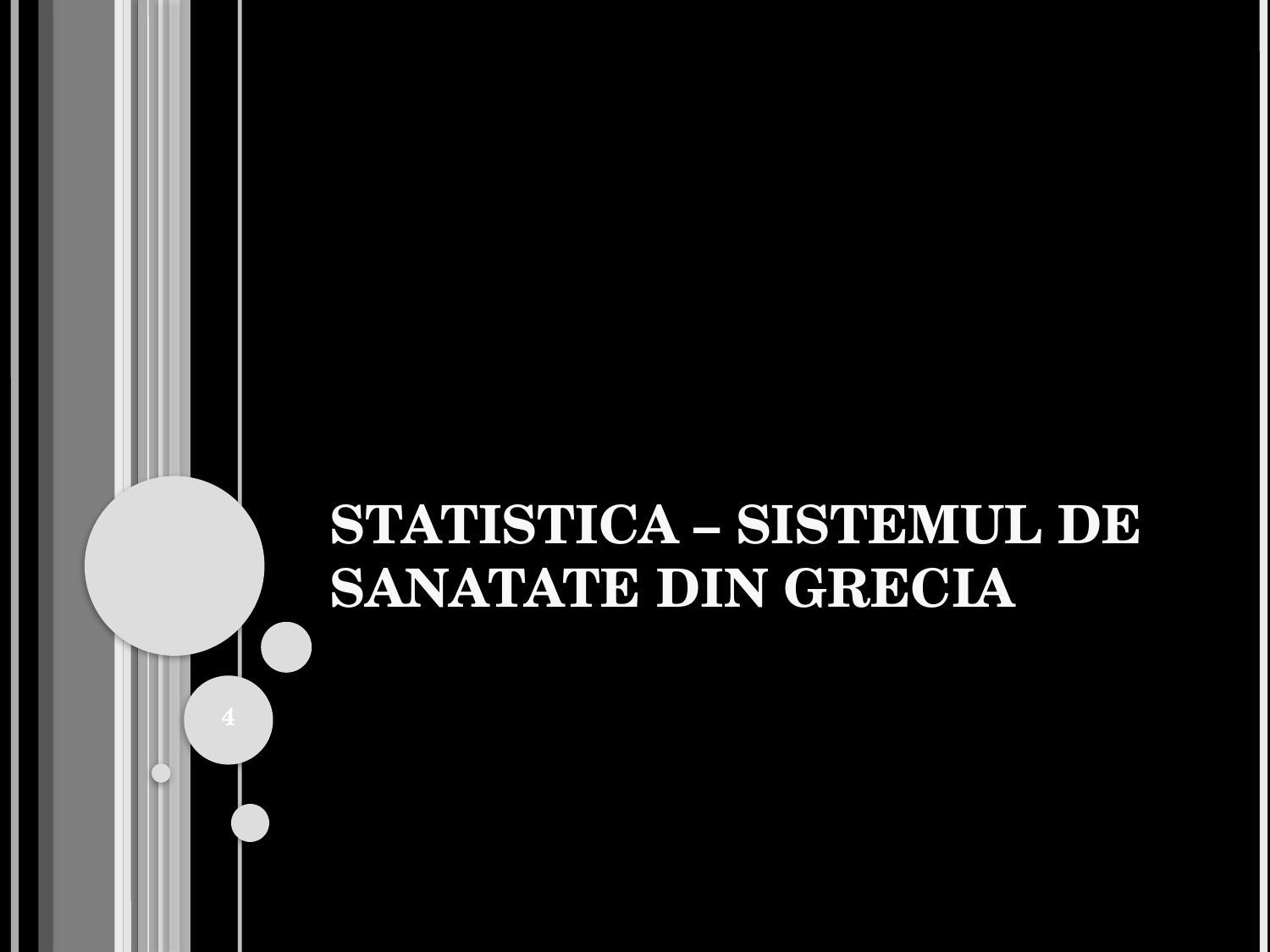

# Statistica – sistemul de sanatate din grecia
4